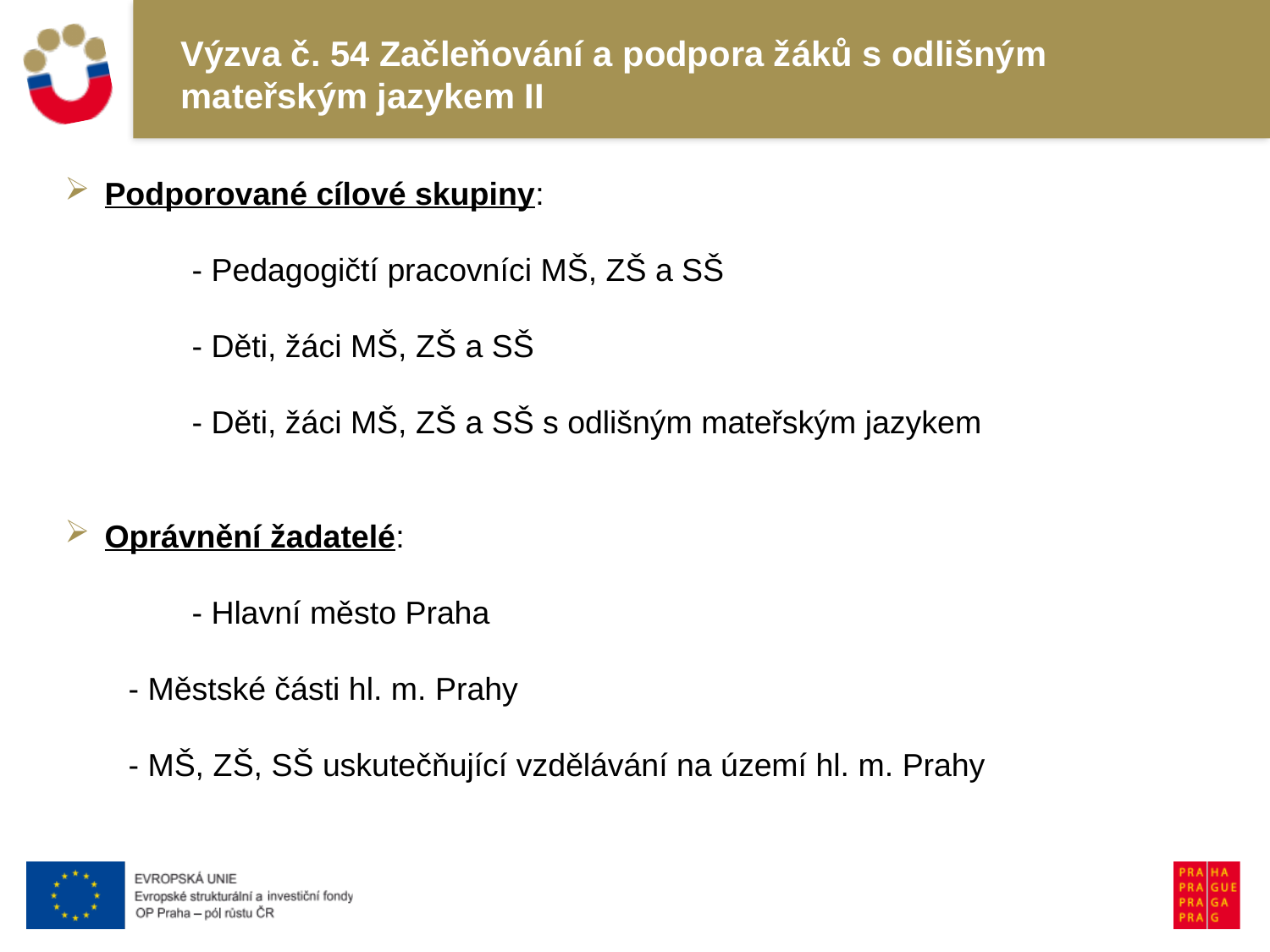

# Výzva č. 54 Začleňování a podpora žáků s odlišným mateřským jazykem II

Podporované cílové skupiny:

	- Pedagogičtí pracovníci MŠ, ZŠ a SŠ

	- Děti, žáci MŠ, ZŠ a SŠ

	- Děti, žáci MŠ, ZŠ a SŠ s odlišným mateřským jazykem

Oprávnění žadatelé:

	- Hlavní město Praha

- Městské části hl. m. Prahy

- MŠ, ZŠ, SŠ uskutečňující vzdělávání na území hl. m. Prahy